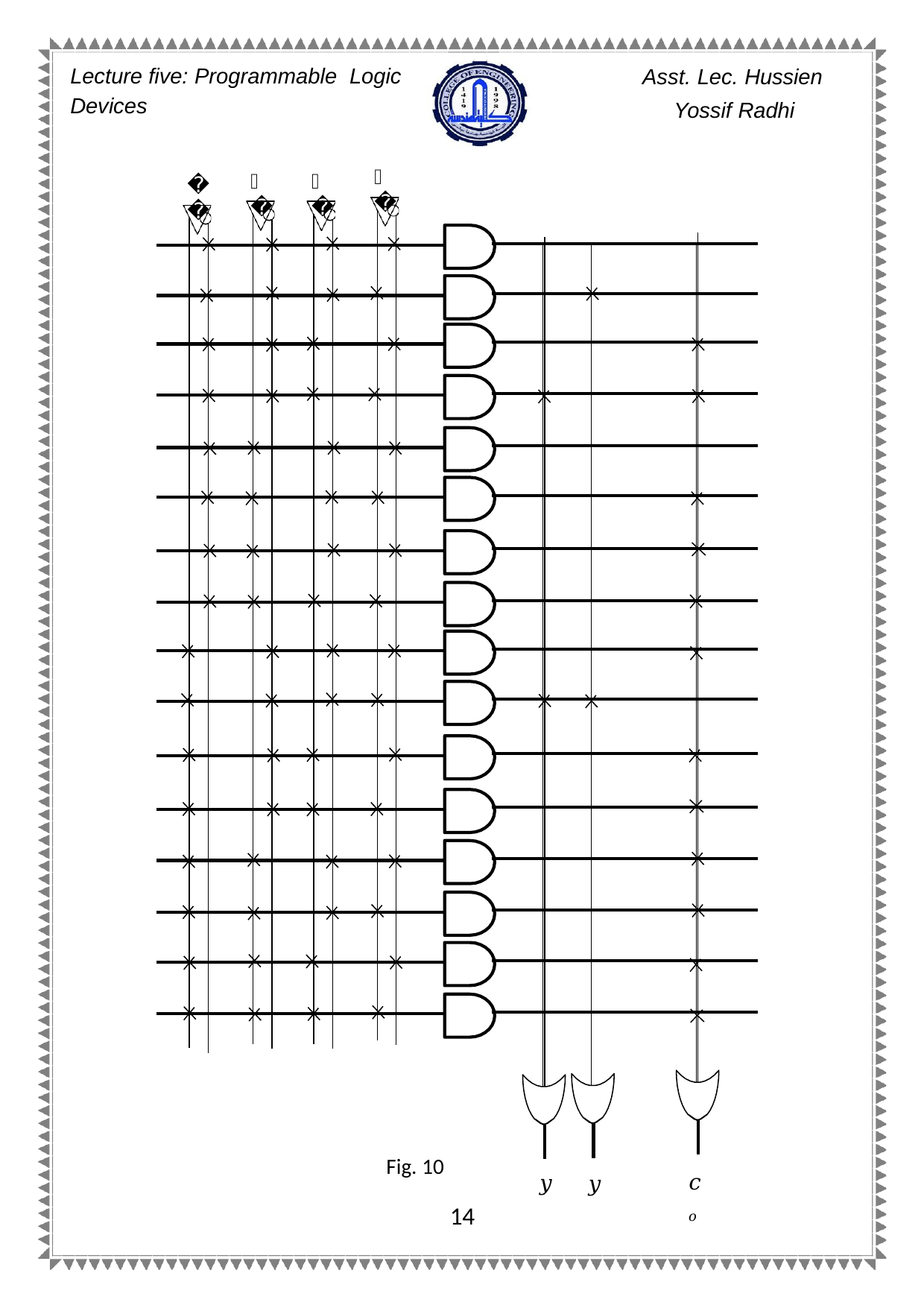

Asst. Lec. Hussien  Yossif Radhi

Lecture five: Programmable  Logic Devices

𝐷

𝐵
𝐶

𝐴

|  |  |  |  |
| --- | --- | --- | --- |
|  |  |  |  |
|  |  |  |  |
|  |  |  |  |
|  |  |  |  |
|  |  |  |  |
|  |  |  |  |
|  |  |  |  |
|  |  |  |  |
|  |  |  |  |
|  |  |  |  |
|  |  |  |  |
|  |  |  |  |
|  |  |  |  |
|  |  |  |  |
|  |  |  |  |

Fig. 10

𝑦
𝑦
𝑐𝑜

14